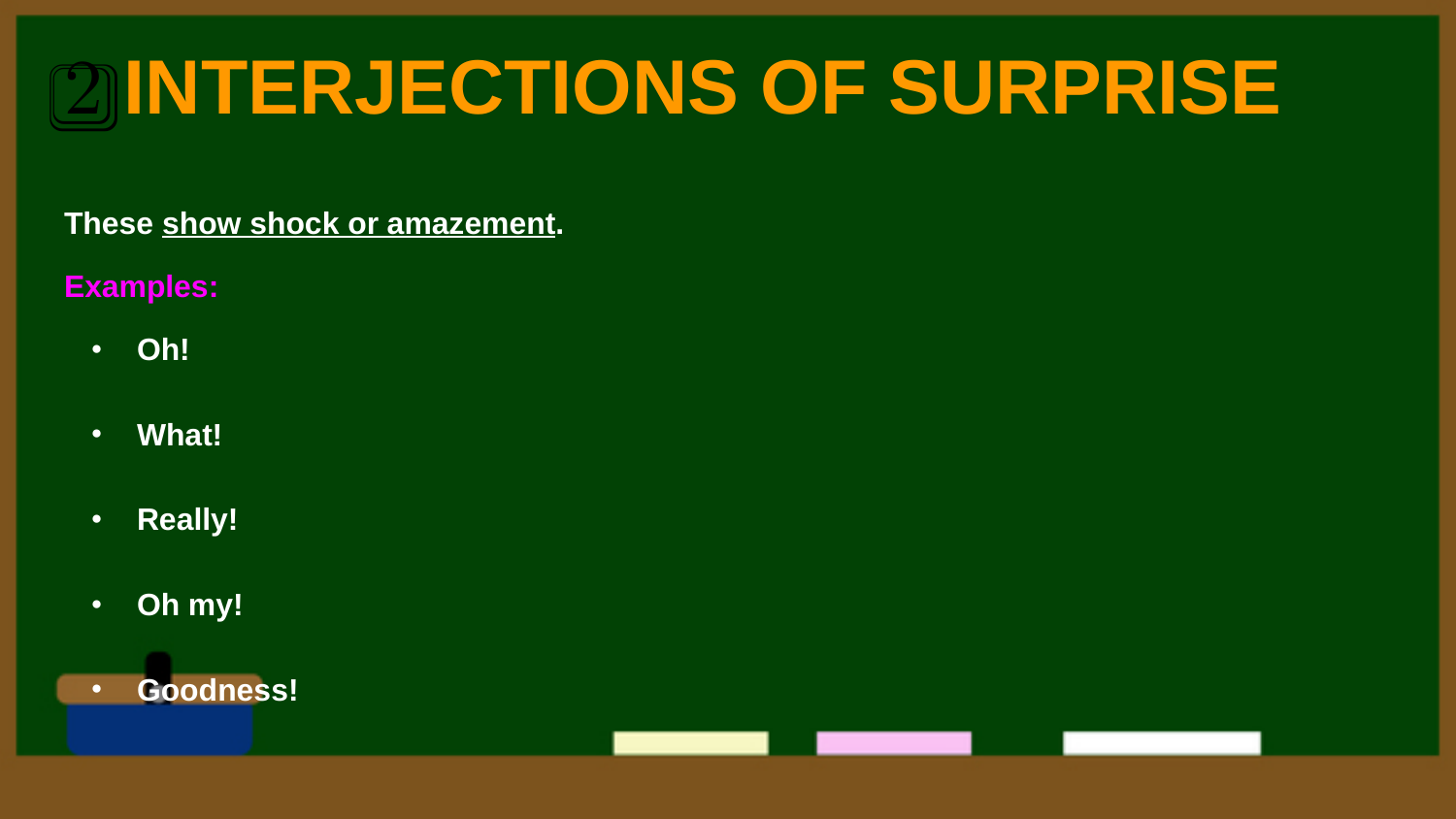

# 2️⃣ INTERJECTIONS OF SURPRISE
These show shock or amazement.
Examples:
Oh!
What!
Really!
Oh my!
Goodness!